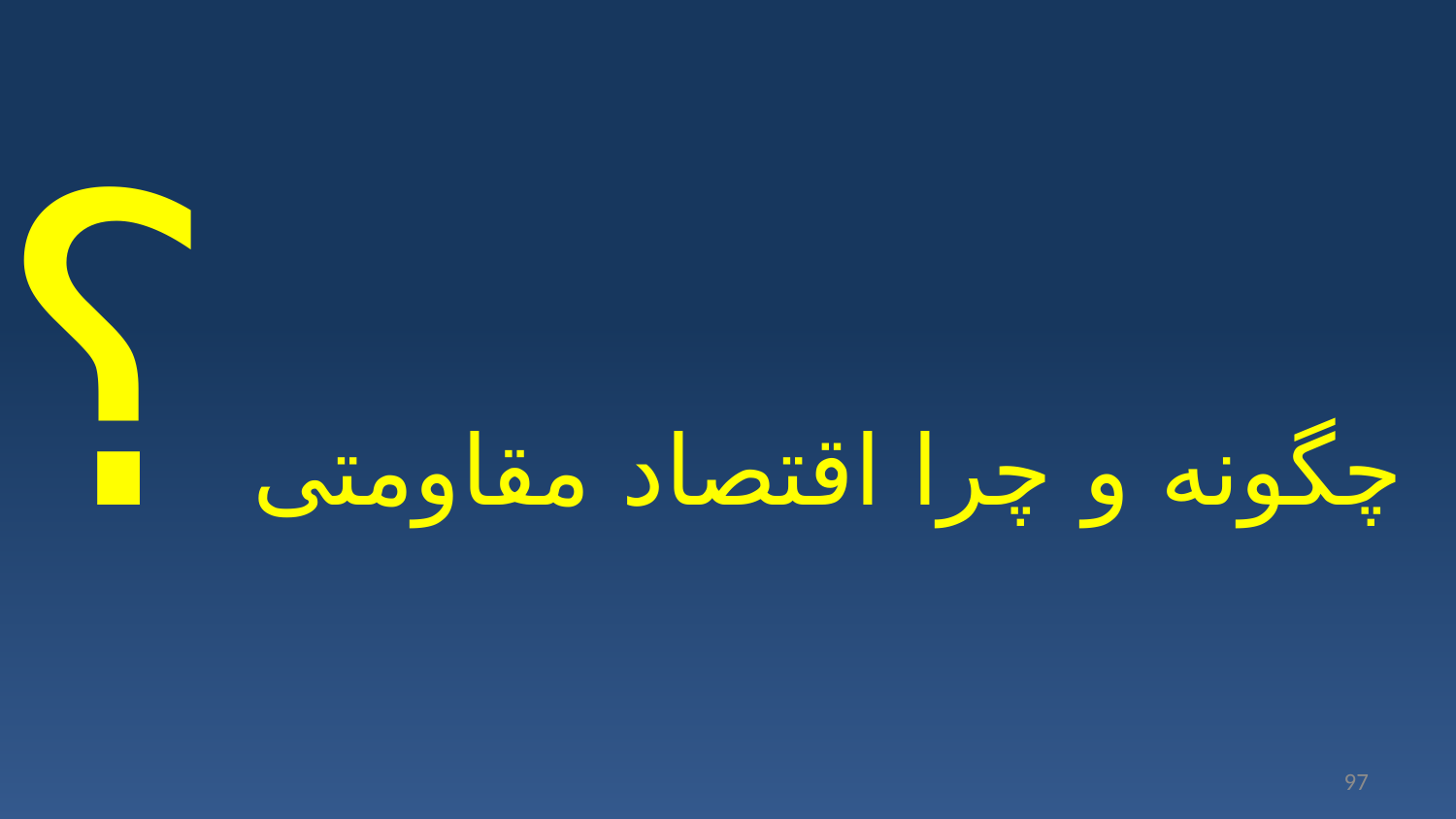

چگونه و چرا اقتصاد مقاومتی ؟
97